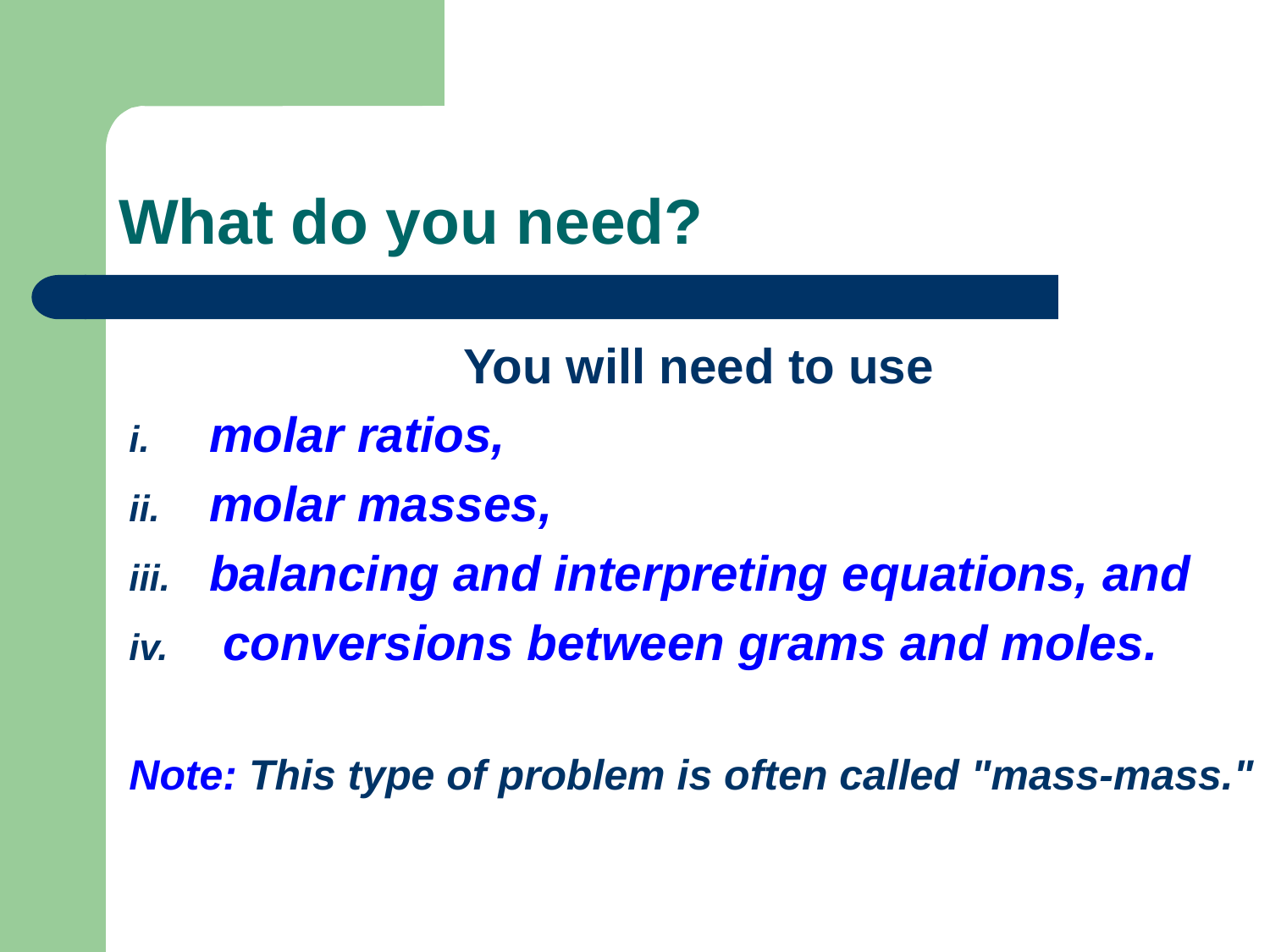

# What do you need?
			You will need to use
molar ratios,
molar masses,
balancing and interpreting equations, and
 conversions between grams and moles.

Note: This type of problem is often called "mass-mass."